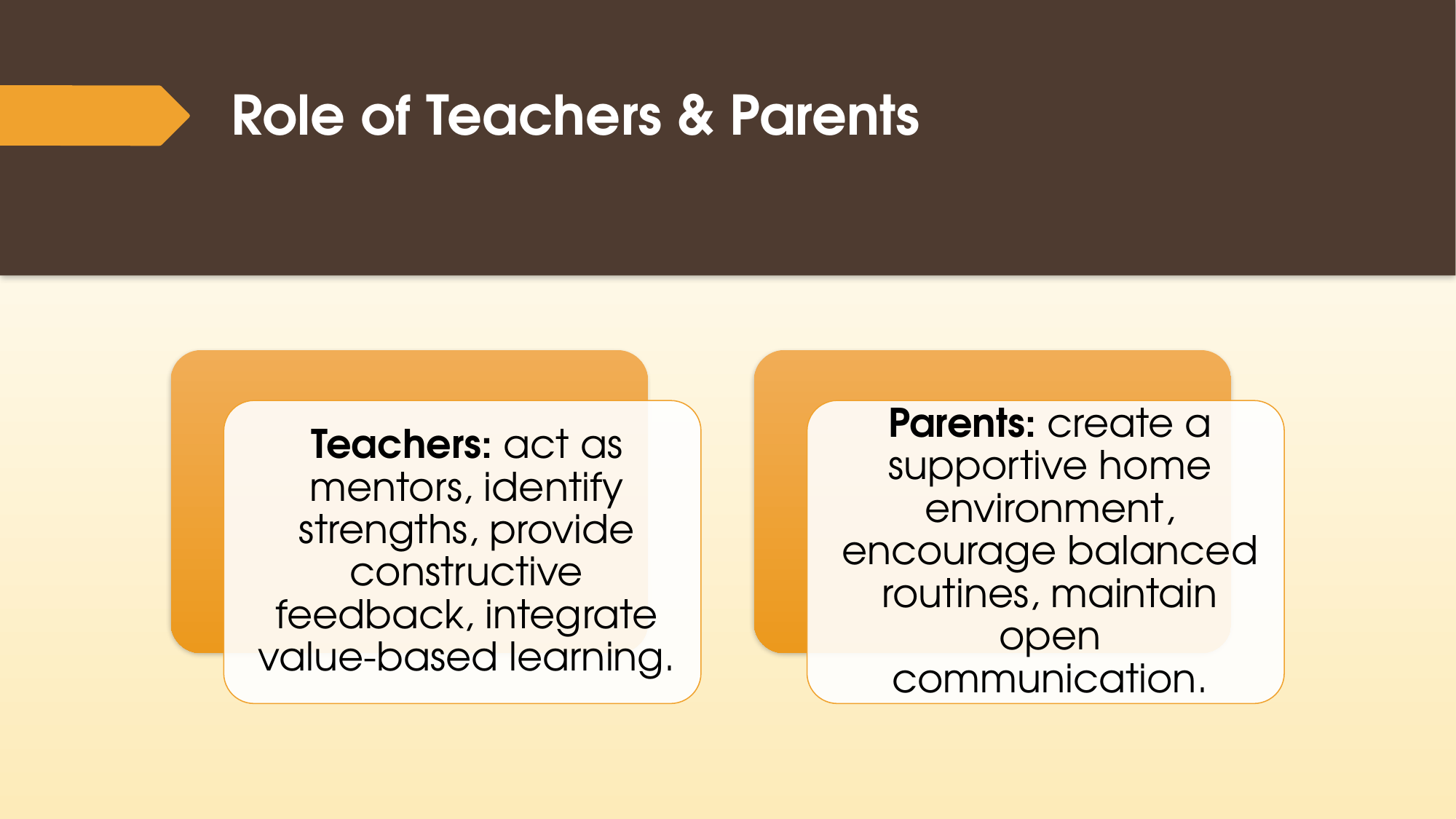

# Role of Teachers & Parents

Teachers: act as mentors, identify strengths, provide constructive feedback, integrate value-based learning.
Parents: create a supportive home environment, encourage balanced routines, maintain open communication.